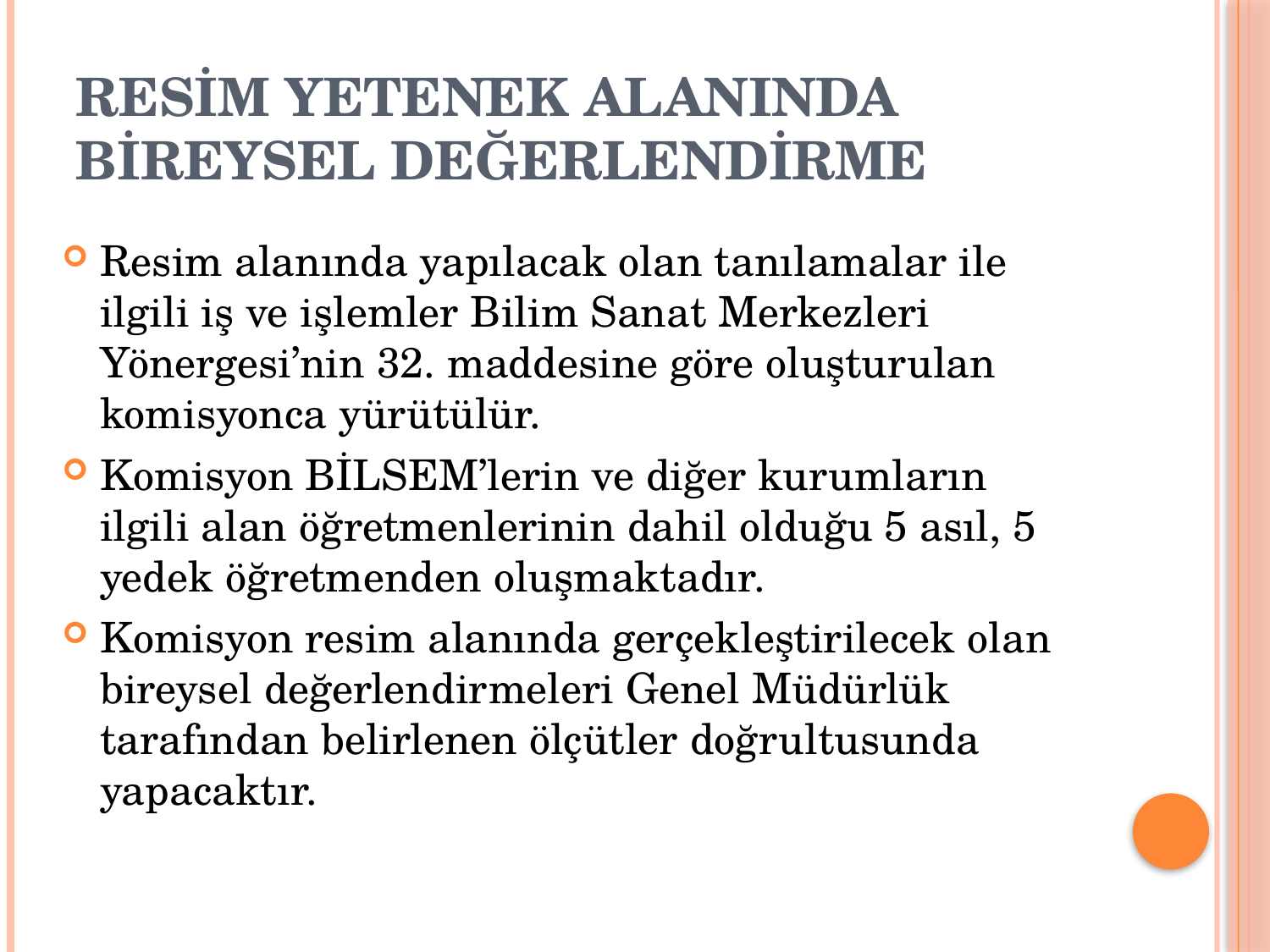

# RESİM YETENEK ALANINDA BİREYSEL DEĞERLENDİRME
Resim alanında yapılacak olan tanılamalar ile ilgili iş ve işlemler Bilim Sanat Merkezleri Yönergesi’nin 32. maddesine göre oluşturulan komisyonca yürütülür.
Komisyon BİLSEM’lerin ve diğer kurumların ilgili alan öğretmenlerinin dahil olduğu 5 asıl, 5 yedek öğretmenden oluşmaktadır.
Komisyon resim alanında gerçekleştirilecek olan bireysel değerlendirmeleri Genel Müdürlük tarafından belirlenen ölçütler doğrultusunda yapacaktır.